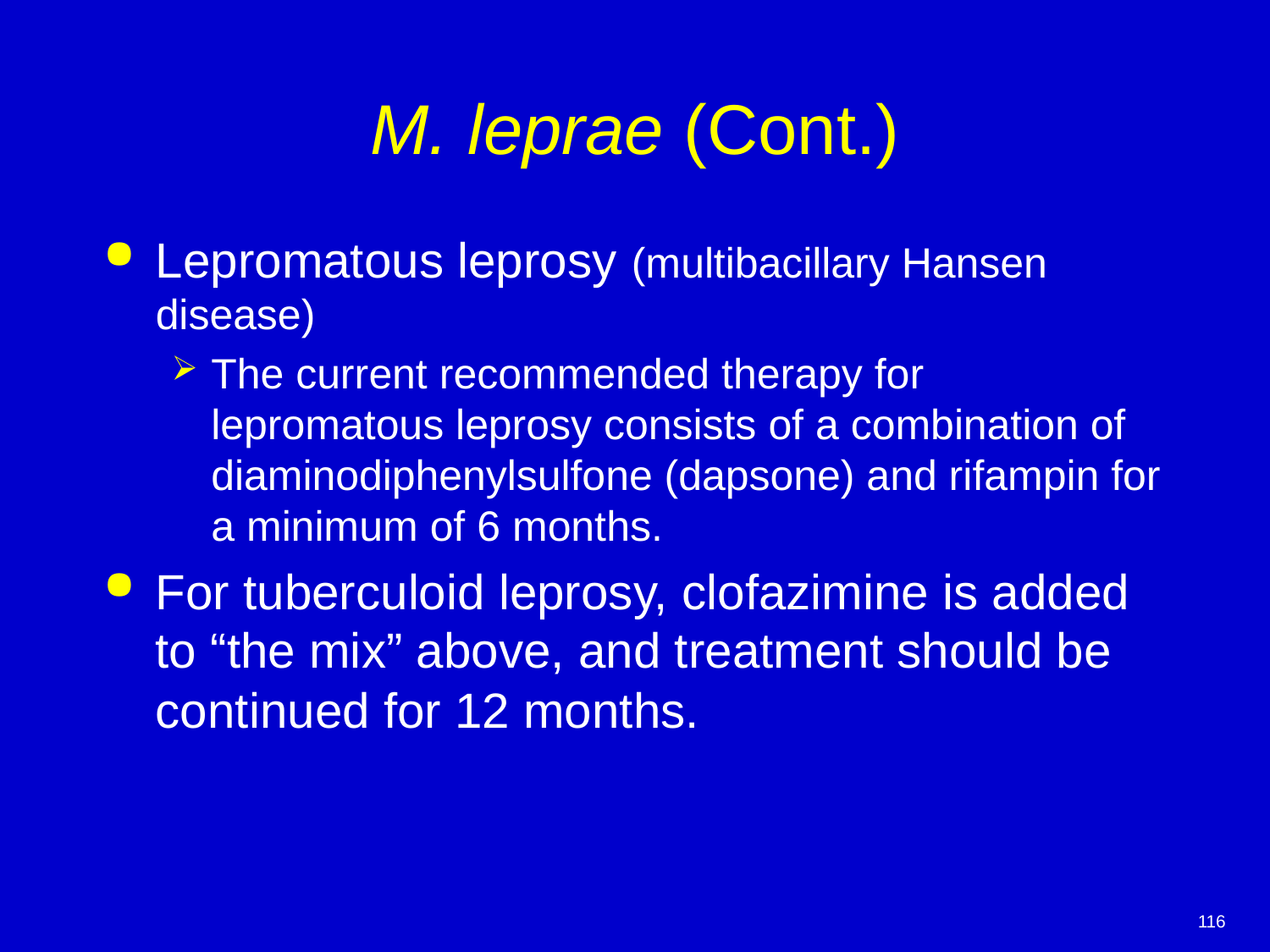

# M. leprae (Cont.)
Lepromatous leprosy (multibacillary Hansen disease)
The current recommended therapy for lepromatous leprosy consists of a combination of diaminodiphenylsulfone (dapsone) and rifampin for a minimum of 6 months.
For tuberculoid leprosy, clofazimine is added to “the mix” above, and treatment should be continued for 12 months.